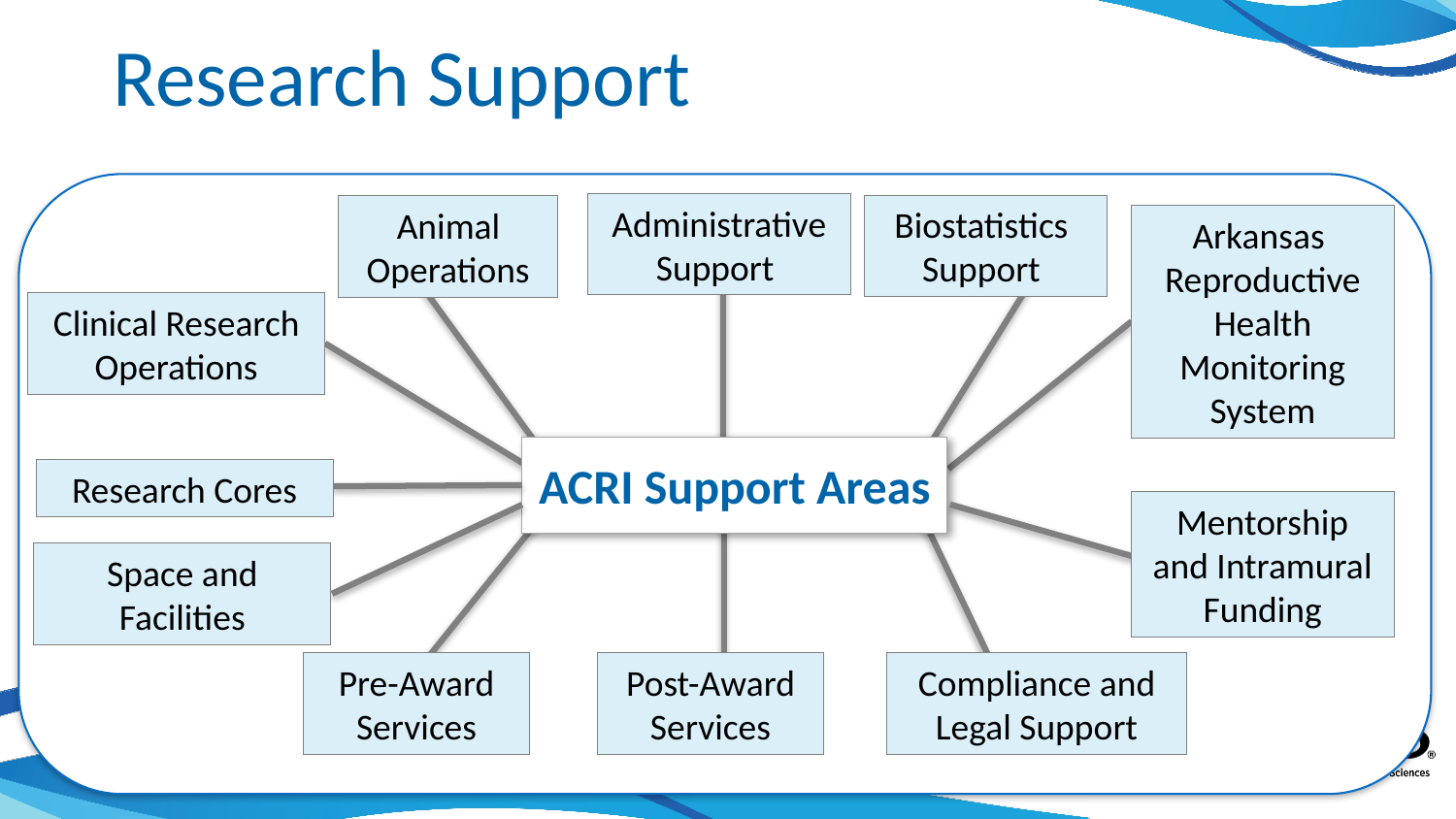

Research Support

Administrative Support
Biostatistics  Support
Animal Operations
Arkansas
Reproductive Health Monitoring System
Clinical Research Operations
# ACRI Support Areas
Research Cores
Mentorship and Intramural Funding
Space and Facilities
Pre-Award Services
Post-Award Services
Compliance and Legal Support